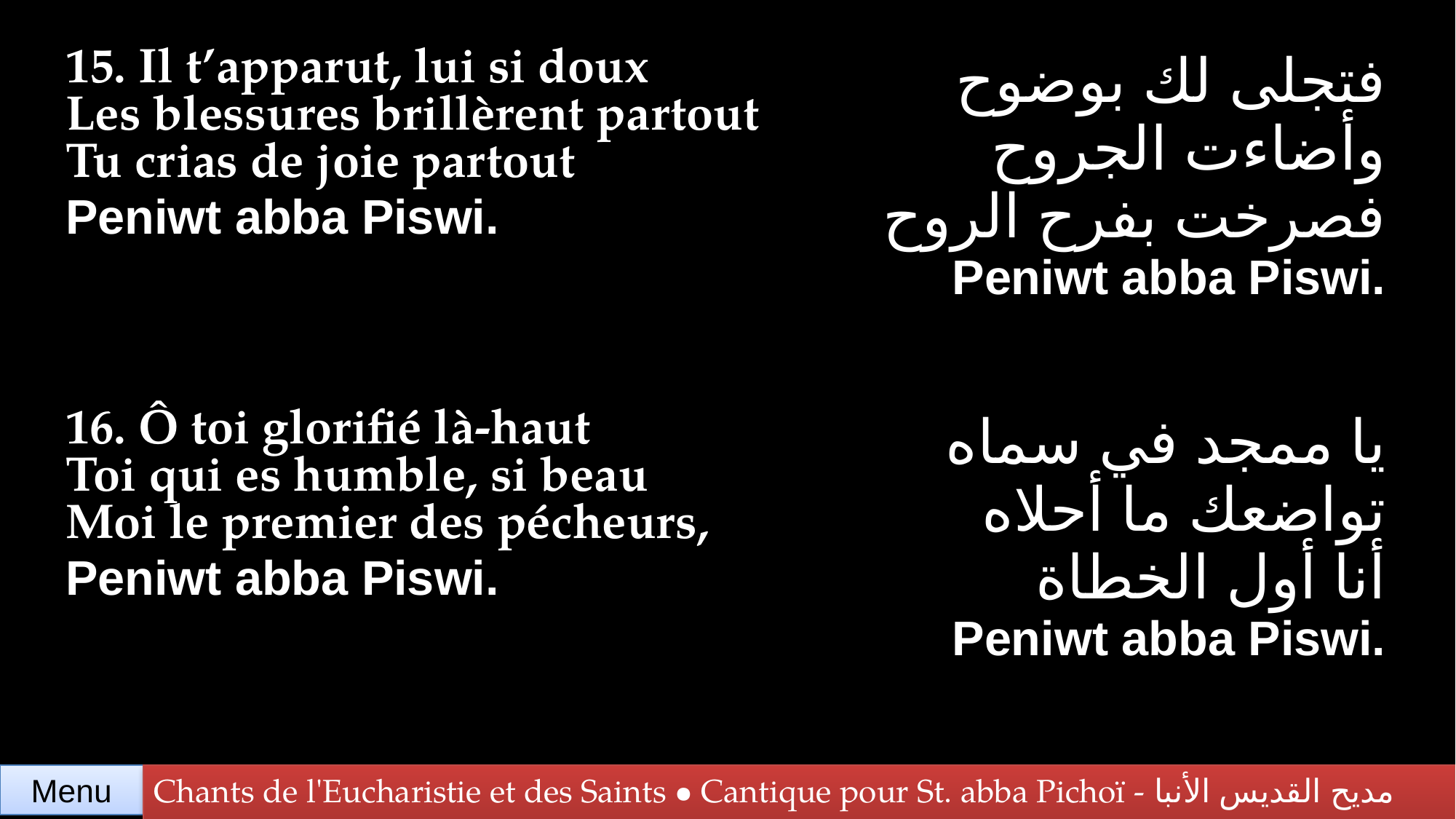

| 15. Il t’apparut, lui si doux Les blessures brillèrent partout Tu crias de joie partout Peniwt abba Piswi. | فتجلى لك بوضوح وأضاءت الجروح فصرخت بفرح الروح Peniwt abba Piswi. |
| --- | --- |
| 16. Ô toi glorifié là-haut Toi qui es humble, si beau Moi le premier des pécheurs, Peniwt abba Piswi. | يا ممجد في سماه تواضعك ما أحلاه أنا أول الخطاة Peniwt abba Piswi. |
Chants de l'Eucharistie et des Saints • Cantique pour St. abba Pichoï - مديح القديس الأنبا بيشوي
Menu